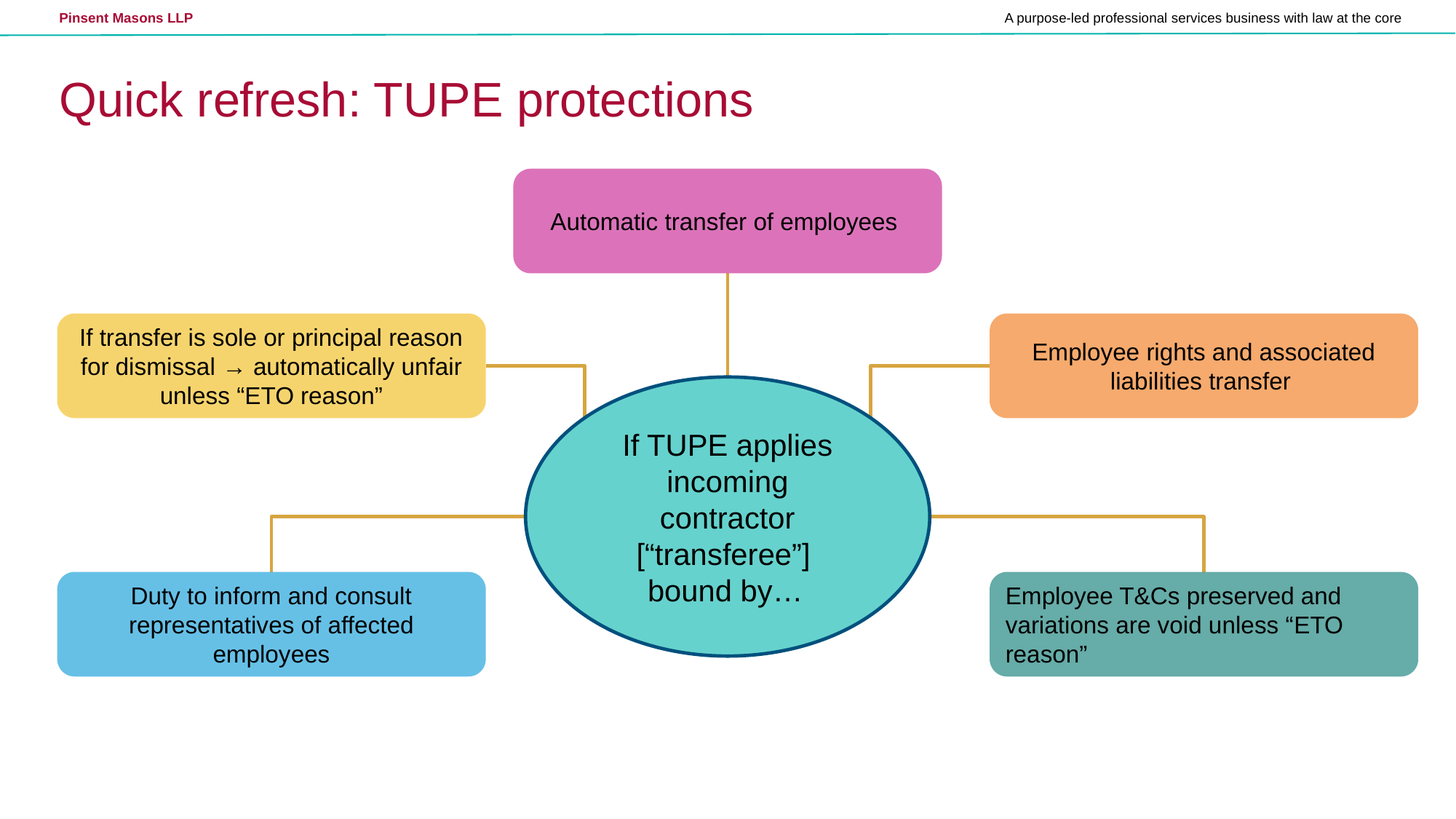

# Quick refresh: TUPE protections
Automatic transfer of employees
If transfer is sole or principal reason for dismissal → automatically unfair unless “ETO reason”
Employee rights and associated liabilities transfer
If TUPE applies incoming contractor [“transferee”]  bound by…
Duty to inform and consult representatives of affected employees
Employee T&Cs preserved and variations are void unless “ETO reason”